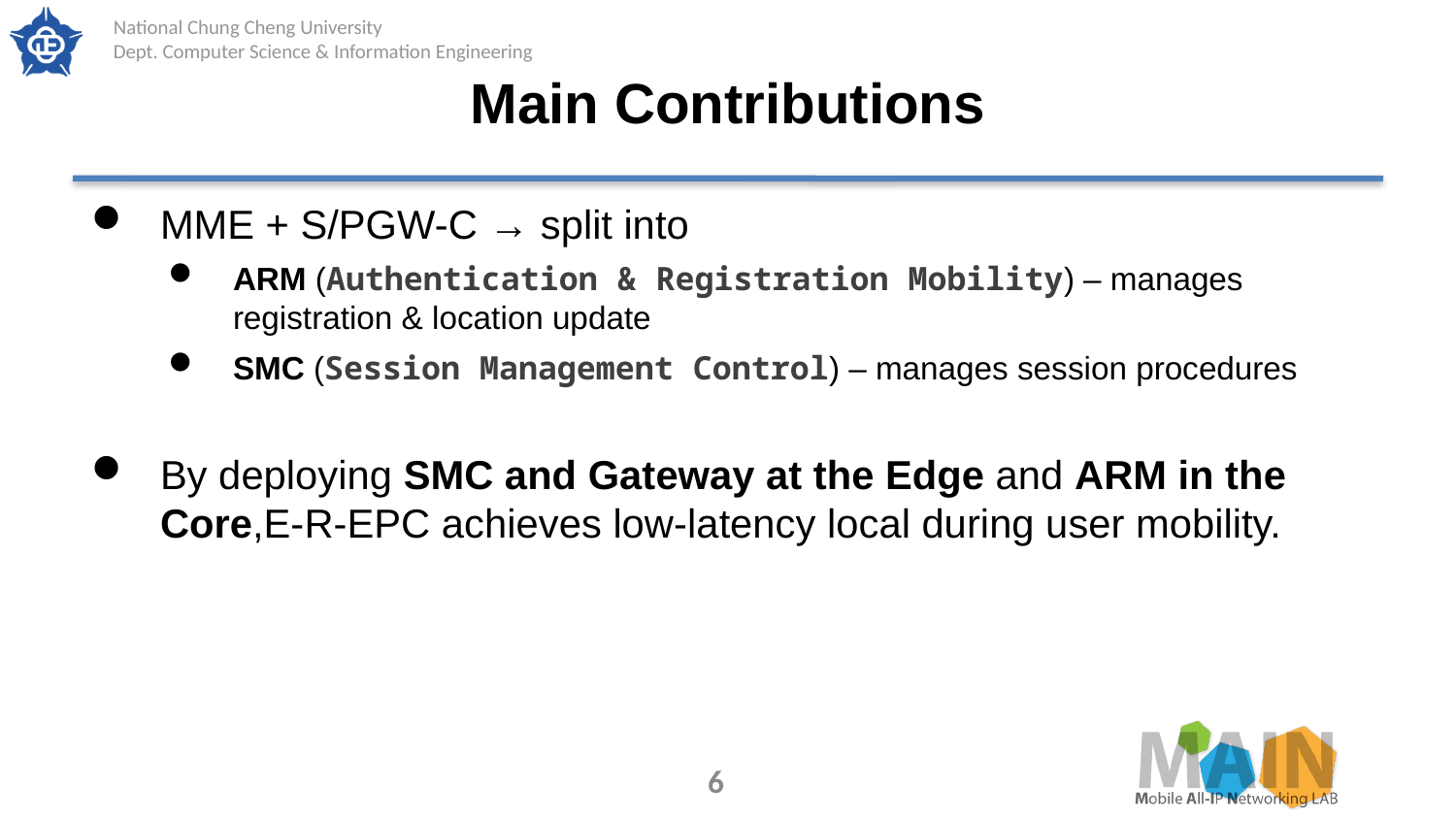

# Main Contributions
MME + S/PGW-C → split into
ARM (Authentication & Registration Mobility) – manages registration & location update
SMC (Session Management Control) – manages session procedures

By deploying SMC and Gateway at the Edge and ARM in the Core,E-R-EPC achieves low-latency local during user mobility.
6